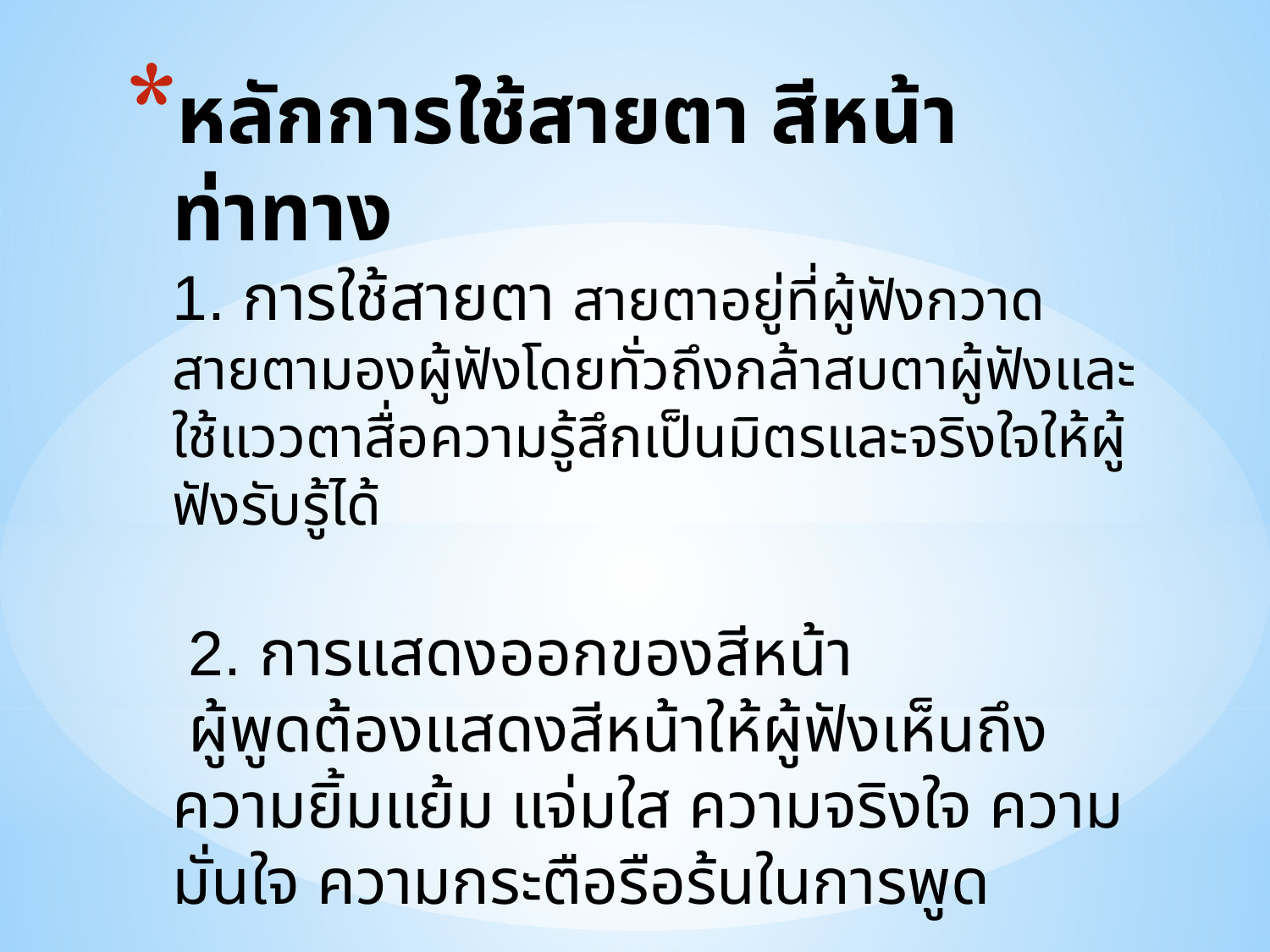

# หลักการใช้สายตา สีหน้า ท่าทาง 1. การใช้สายตา สายตาอยู่ที่ผู้ฟังกวาดสายตามองผู้ฟังโดยทั่วถึงกล้าสบตาผู้ฟังและใช้แววตาสื่อความรู้สึกเป็นมิตรและจริงใจให้ผู้ฟังรับรู้ได้ 2. การแสดงออกของสีหน้า ผู้พูดต้องแสดงสีหน้าให้ผู้ฟังเห็นถึงความยิ้มแย้ม แจ่มใส ความจริงใจ ความมั่นใจ ความกระตือรือร้นในการพูด 3. การใช้กริยาท่าทาง